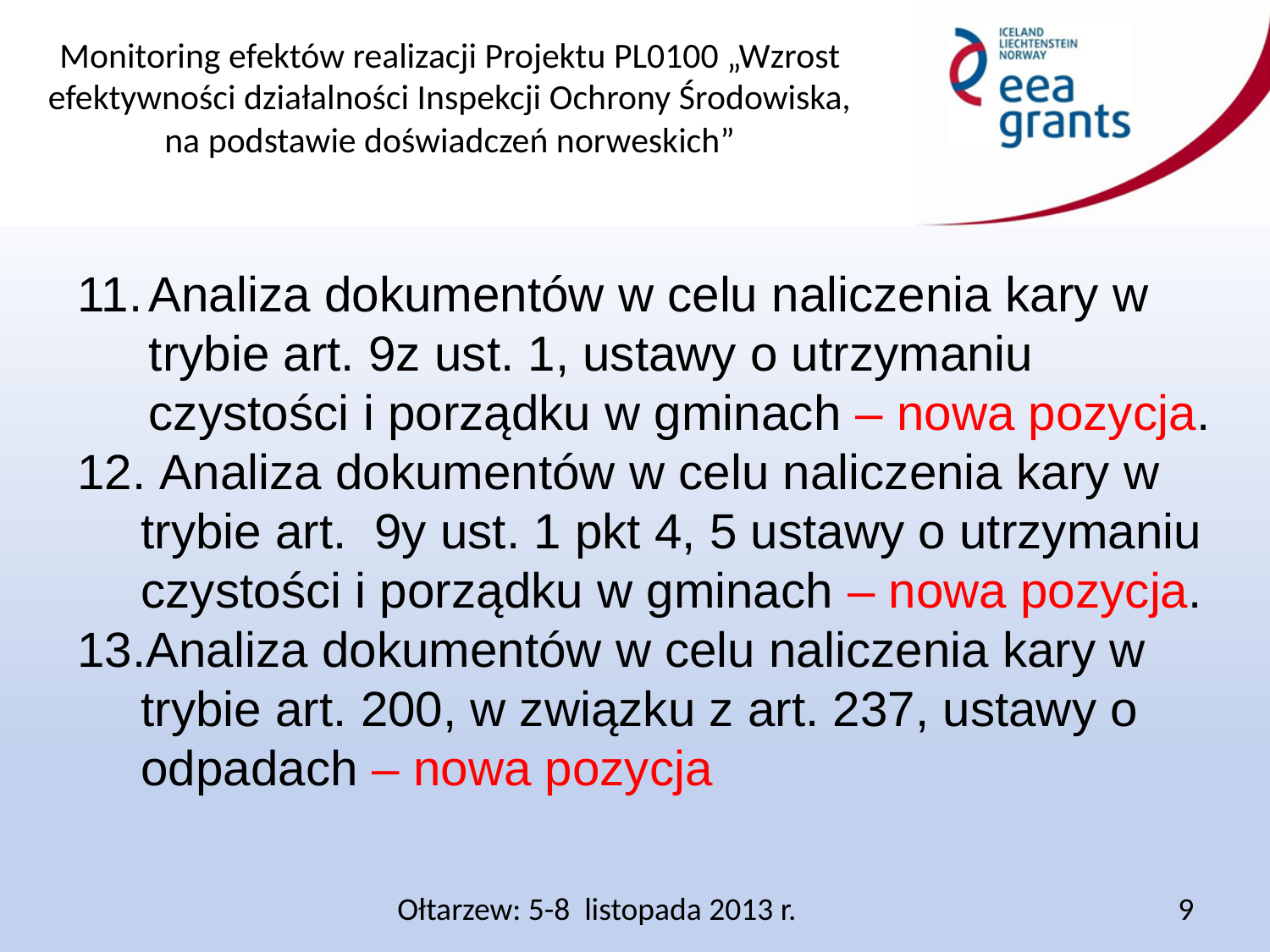

Analiza dokumentów w celu naliczenia kary w trybie art. 9z ust. 1, ustawy o utrzymaniu czystości i porządku w gminach – nowa pozycja.
 Analiza dokumentów w celu naliczenia kary w trybie art.  9y ust. 1 pkt 4, 5 ustawy o utrzymaniu czystości i porządku w gminach – nowa pozycja.
Analiza dokumentów w celu naliczenia kary w trybie art. 200, w związku z art. 237, ustawy o odpadach – nowa pozycja
Ołtarzew: 5-8  listopada 2013 r.
9